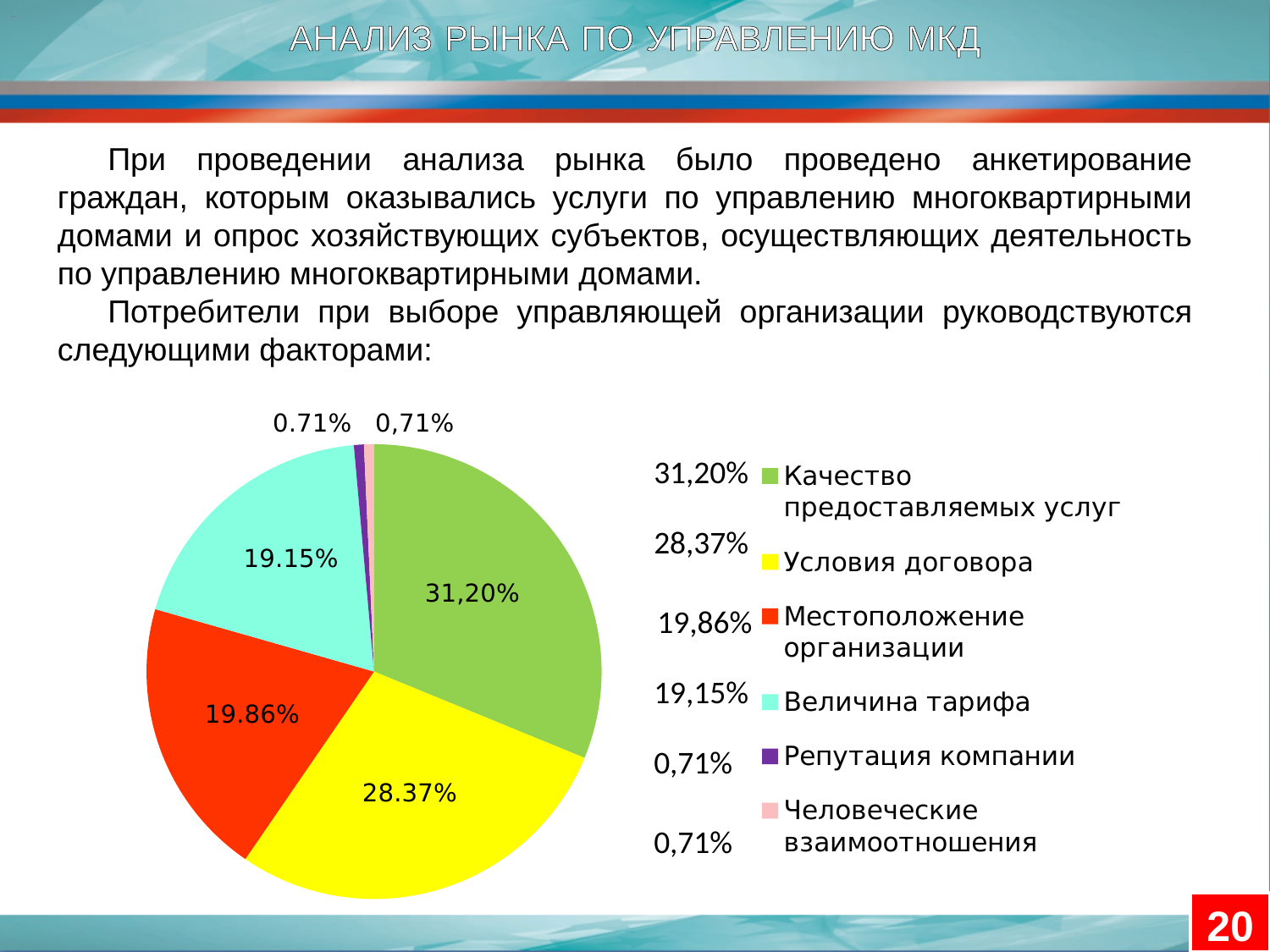

АНАЛИЗ РЫНКА ПО УПРАВЛЕНИЮ МКД
При проведении анализа рынка было проведено анкетирование граждан, которым оказывались услуги по управлению многоквартирными домами и опрос хозяйствующих субъектов, осуществляющих деятельность по управлению многоквартирными домами.
Потребители при выборе управляющей организации руководствуются следующими факторами:

### Chart

| Category | Столбец1 |
|---|---|
| Качество предоставляемых услуг | 0.3120000000000006 |
| Условия договора | 0.2837 |
| Местоположение организации | 0.1986 |
| Величина тарифа | 0.1915 |
| Репутация компании | 0.0071 |
| Человеческие взаимоотношения | 0.0071 |
31,20%
28,37%
19,86%
19,15%
0,71%
0,71%
20